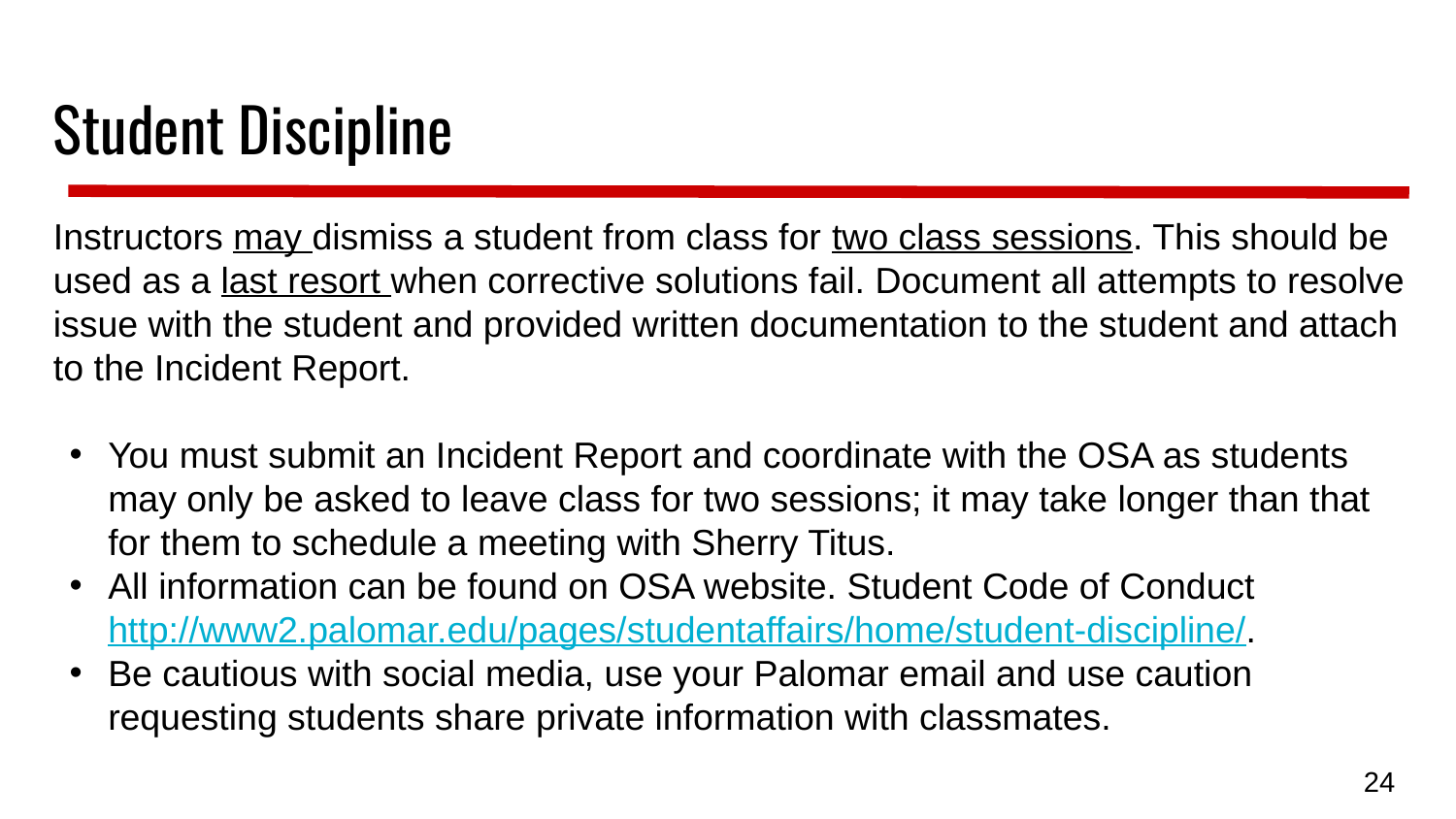

# Student Discipline
Instructors may dismiss a student from class for two class sessions. This should be used as a last resort when corrective solutions fail. Document all attempts to resolve issue with the student and provided written documentation to the student and attach to the Incident Report.

You must submit an Incident Report and coordinate with the OSA as students may only be asked to leave class for two sessions; it may take longer than that for them to schedule a meeting with Sherry Titus.
All information can be found on OSA website. Student Code of Conduct http://www2.palomar.edu/pages/studentaffairs/home/student-discipline/.
Be cautious with social media, use your Palomar email and use caution requesting students share private information with classmates.
24